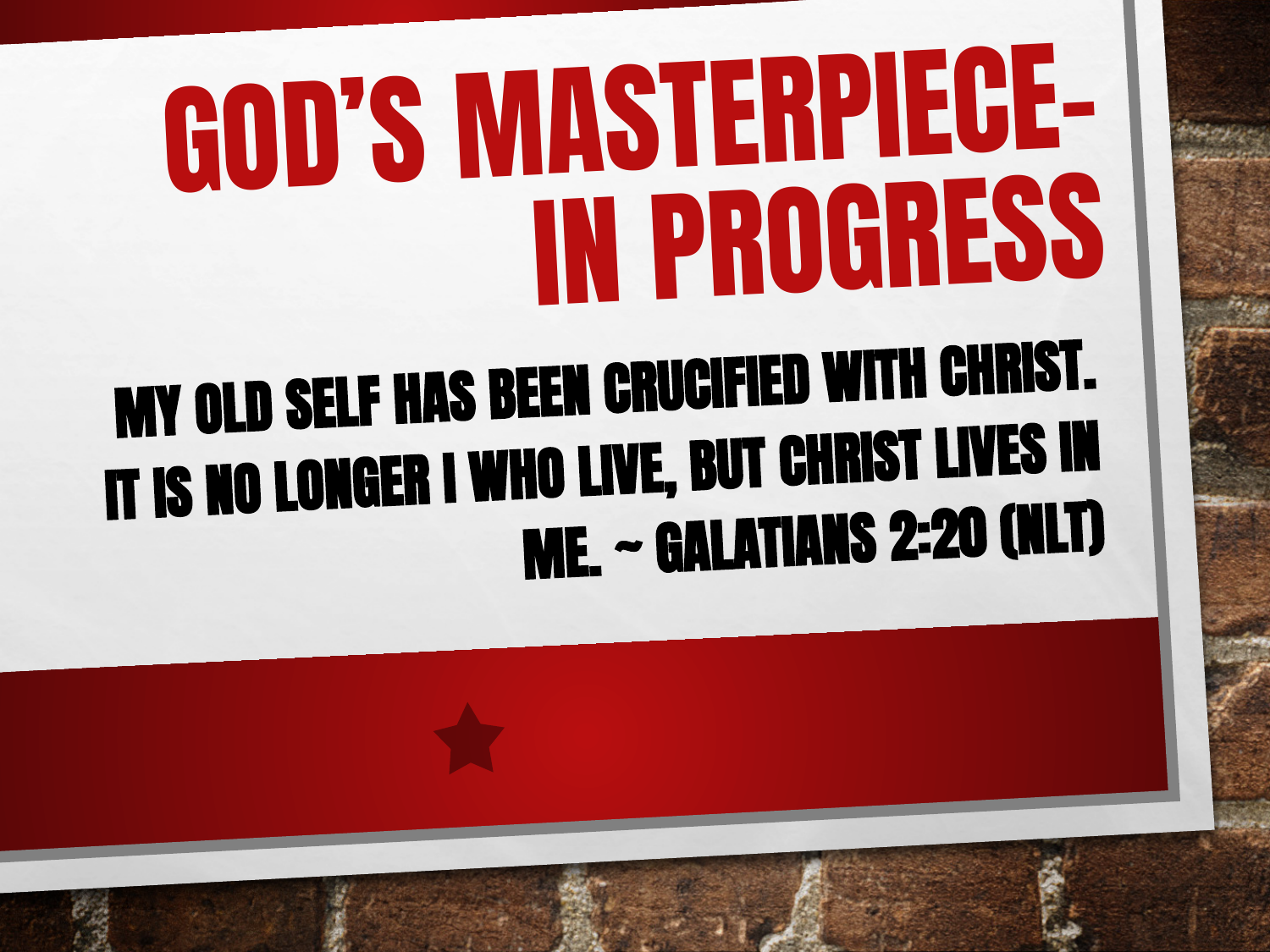

# God’s Masterpiece-In Progress
My old self has been crucified with Christ. It is no longer I who live, but Christ lives in me. ~ Galatians 2:20 (NLT)